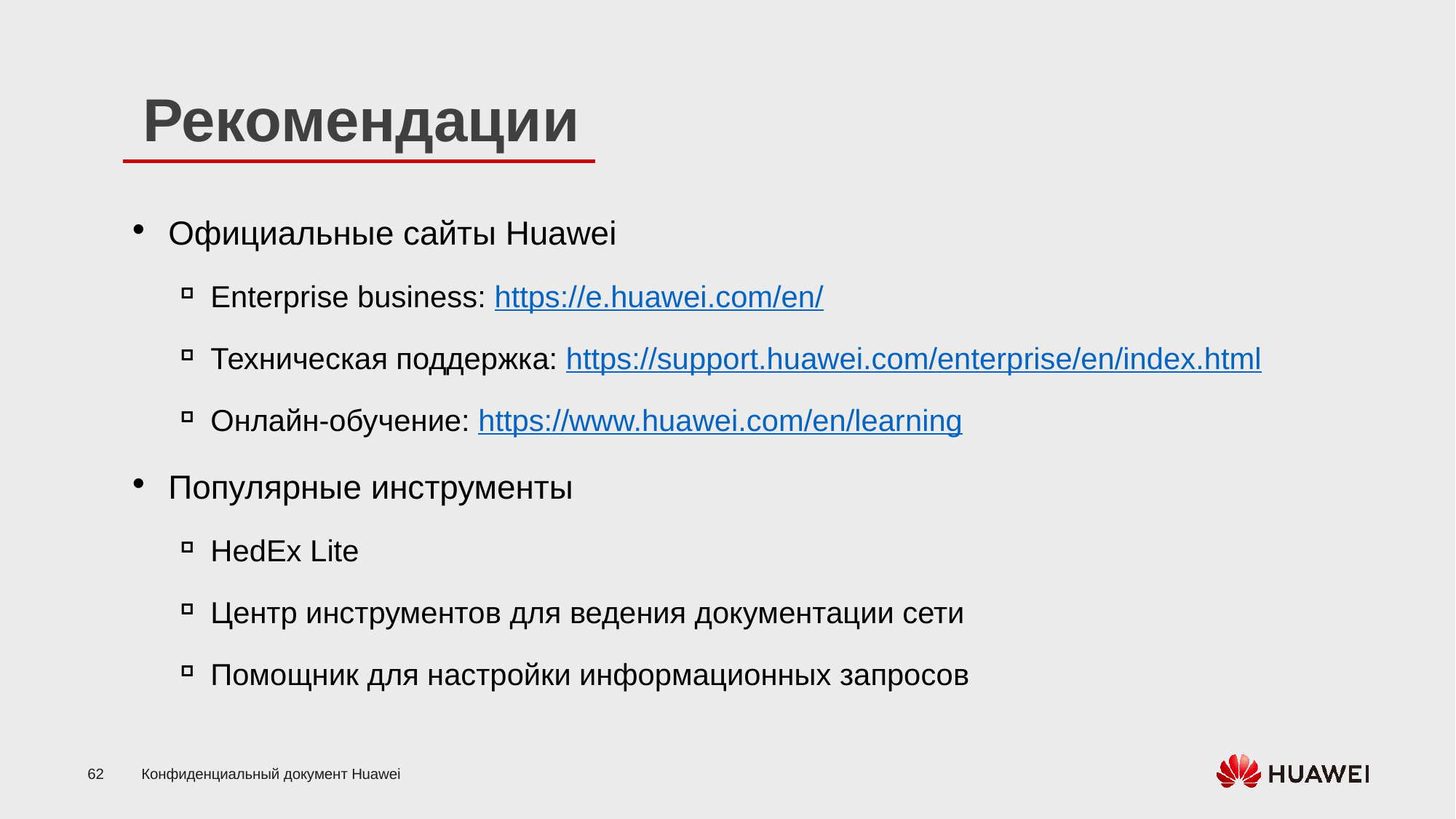

Официальные сайты Huawei
Enterprise business: https://e.huawei.com/en/
Техническая поддержка: https://support.huawei.com/enterprise/en/index.html
Онлайн-обучение: https://www.huawei.com/en/learning
Популярные инструменты
HedEx Lite
Центр инструментов для ведения документации сети
Помощник для настройки информационных запросов